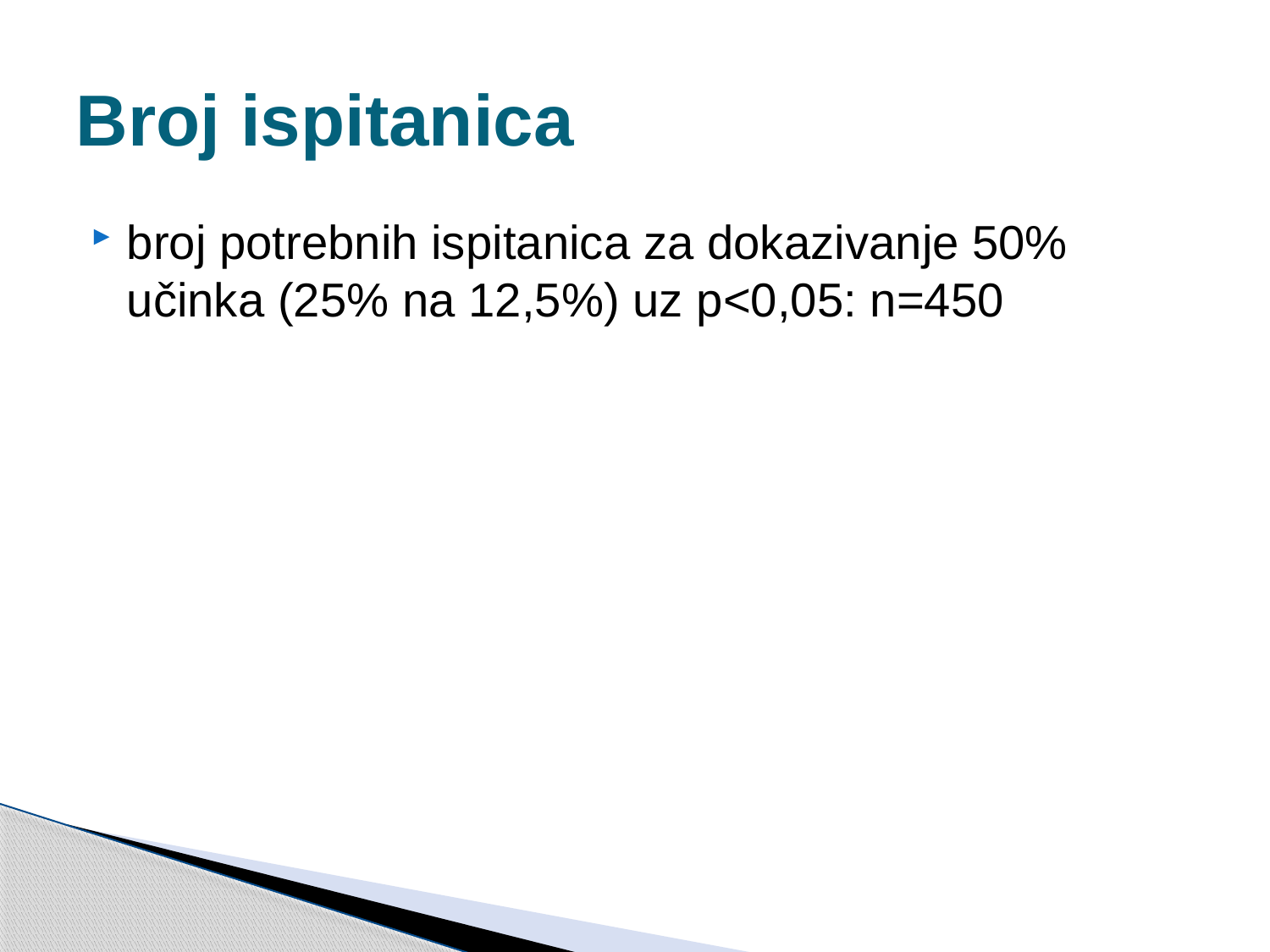

# Broj ispitanica
broj potrebnih ispitanica za dokazivanje 50% učinka (25% na 12,5%) uz p<0,05: n=450